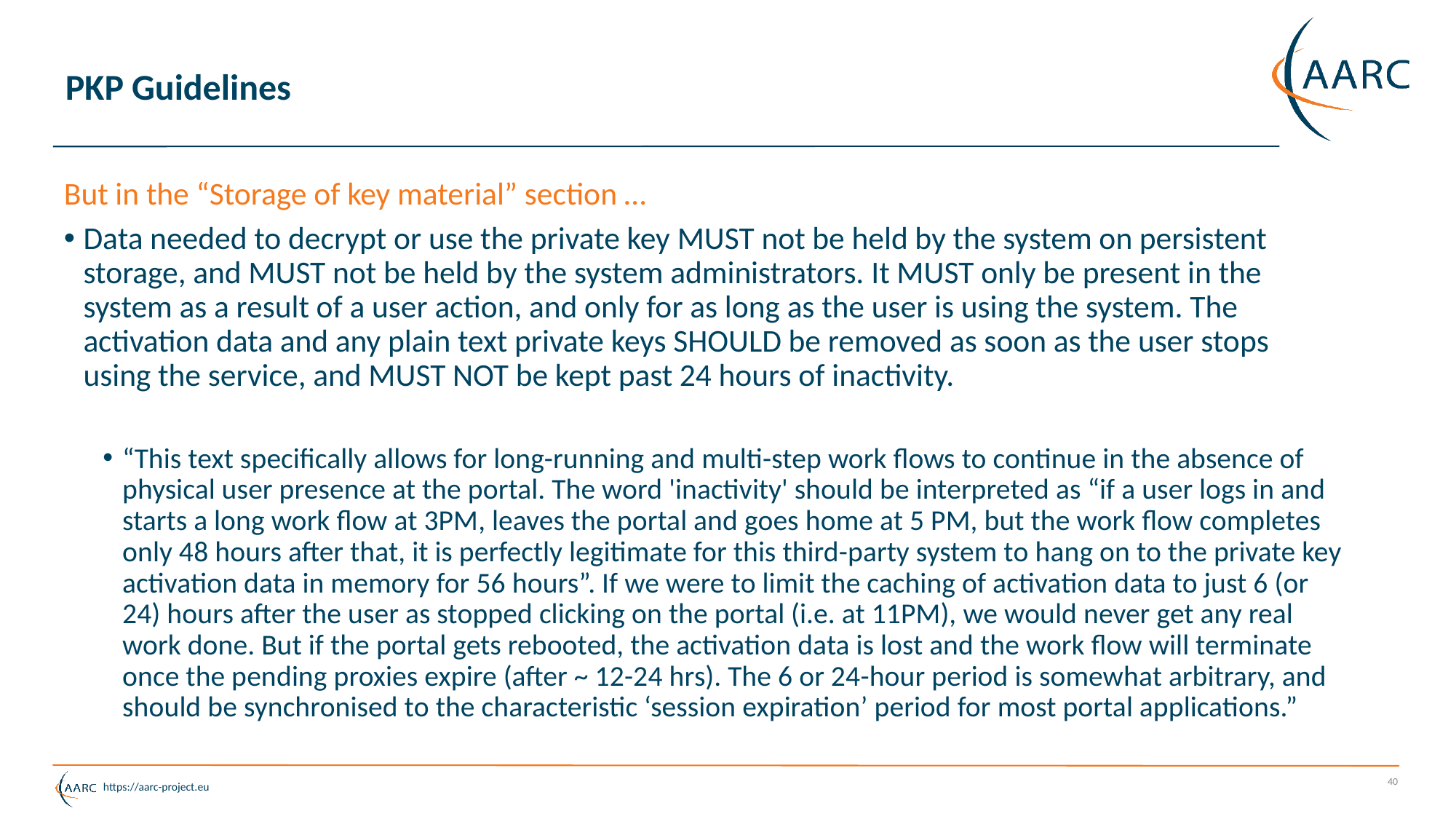

# PKP Guidelines
But in the “Storage of key material” section …
Data needed to decrypt or use the private key MUST not be held by the system on persistent storage, and MUST not be held by the system administrators. It MUST only be present in the system as a result of a user action, and only for as long as the user is using the system. The activation data and any plain text private keys SHOULD be removed as soon as the user stops using the service, and MUST NOT be kept past 24 hours of inactivity.

“This text specifically allows for long-running and multi-step work flows to continue in the absence of physical user presence at the portal. The word 'inactivity' should be interpreted as “if a user logs in and starts a long work flow at 3PM, leaves the portal and goes home at 5 PM, but the work flow completes only 48 hours after that, it is perfectly legitimate for this third-party system to hang on to the private key activation data in memory for 56 hours”. If we were to limit the caching of activation data to just 6 (or 24) hours after the user as stopped clicking on the portal (i.e. at 11PM), we would never get any real work done. But if the portal gets rebooted, the activation data is lost and the work flow will terminate once the pending proxies expire (after ~ 12-24 hrs). The 6 or 24-hour period is somewhat arbitrary, and should be synchronised to the characteristic ‘session expiration’ period for most portal applications.”

40